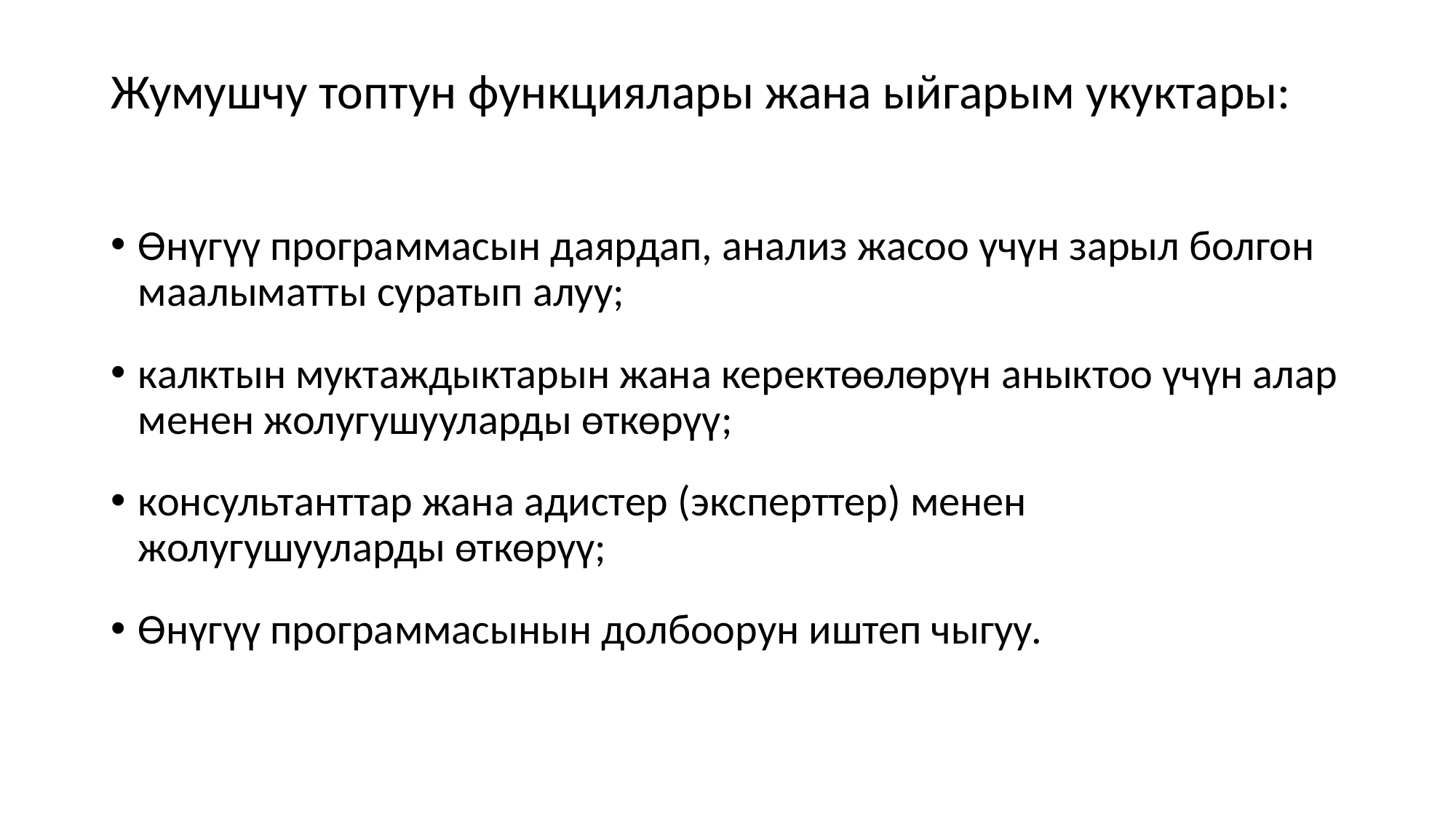

# Жумушчу топтун функциялары жана ыйгарым укуктары:
Өнүгүү программасын даярдап, анализ жасоо үчүн зарыл болгон маалыматты суратып алуу;
калктын муктаждыктарын жана керектөөлөрүн аныктоо үчүн алар менен жолугушууларды өткөрүү;
консультанттар жана адистер (эксперттер) менен жолугушууларды өткөрүү;
Өнүгүү программасынын долбоорун иштеп чыгуу.